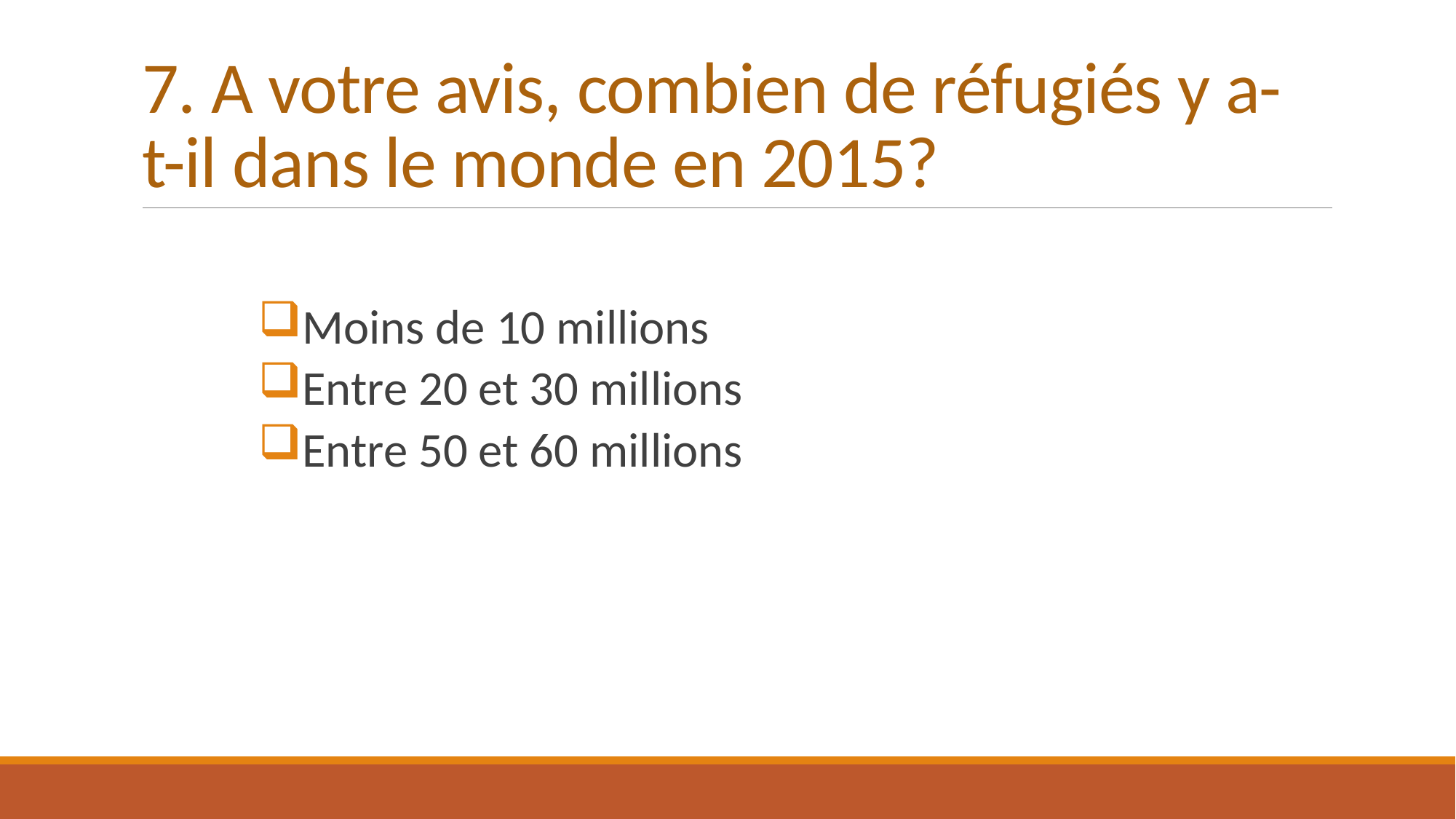

# 7. A votre avis, combien de réfugiés y a-t-il dans le monde en 2015?

Moins de 10 millions
Entre 20 et 30 millions
Entre 50 et 60 millions